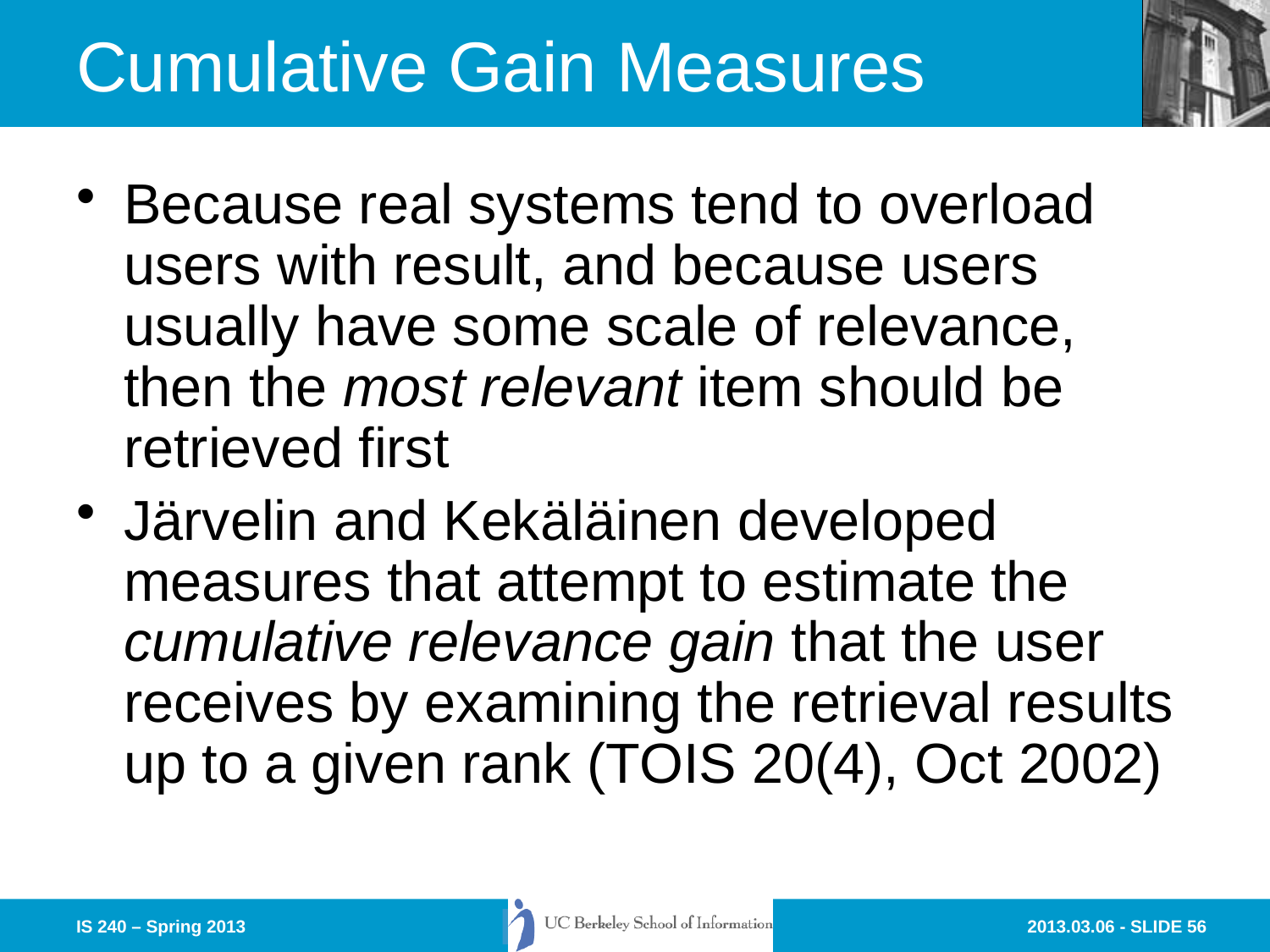

# Cumulative Gain Measures
Because real systems tend to overload users with result, and because users usually have some scale of relevance, then the most relevant item should be retrieved first
Järvelin and Kekäläinen developed measures that attempt to estimate the cumulative relevance gain that the user receives by examining the retrieval results up to a given rank (TOIS 20(4), Oct 2002)

IS 240 – Spring 2013